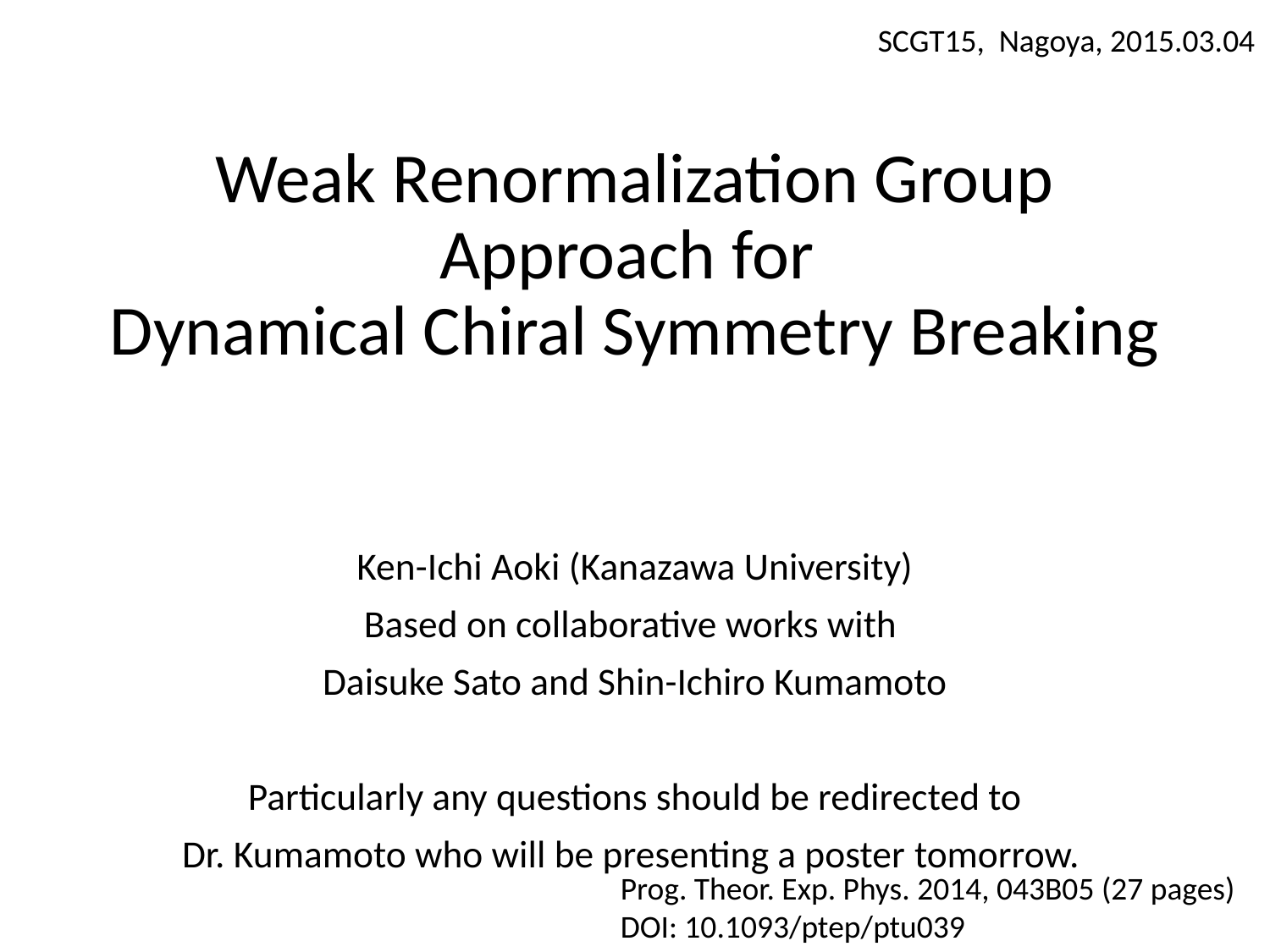

SCGT15,  Nagoya, 2015.03.04
# Weak Renormalization Group Approach for Dynamical Chiral Symmetry Breaking
Ken-Ichi Aoki (Kanazawa University)
Based on collaborative works with
Daisuke Sato and Shin-Ichiro Kumamoto

Particularly any questions should be redirected to
Dr. Kumamoto who will be presenting a poster tomorrow.
Prog. Theor. Exp. Phys. 2014, 043B05 (27 pages)
DOI: 10.1093/ptep/ptu039